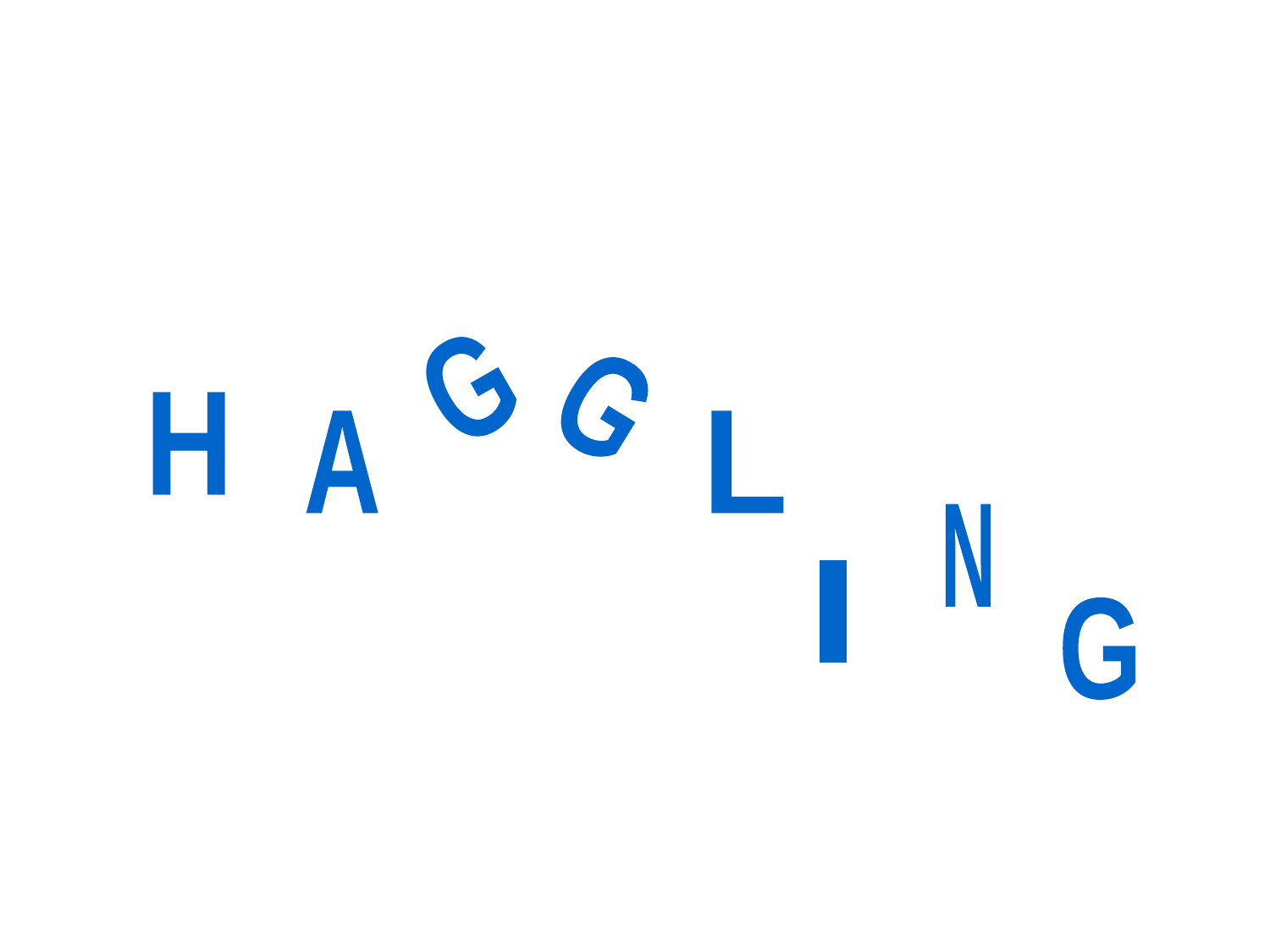

G
G
H
A
L
N
I
G